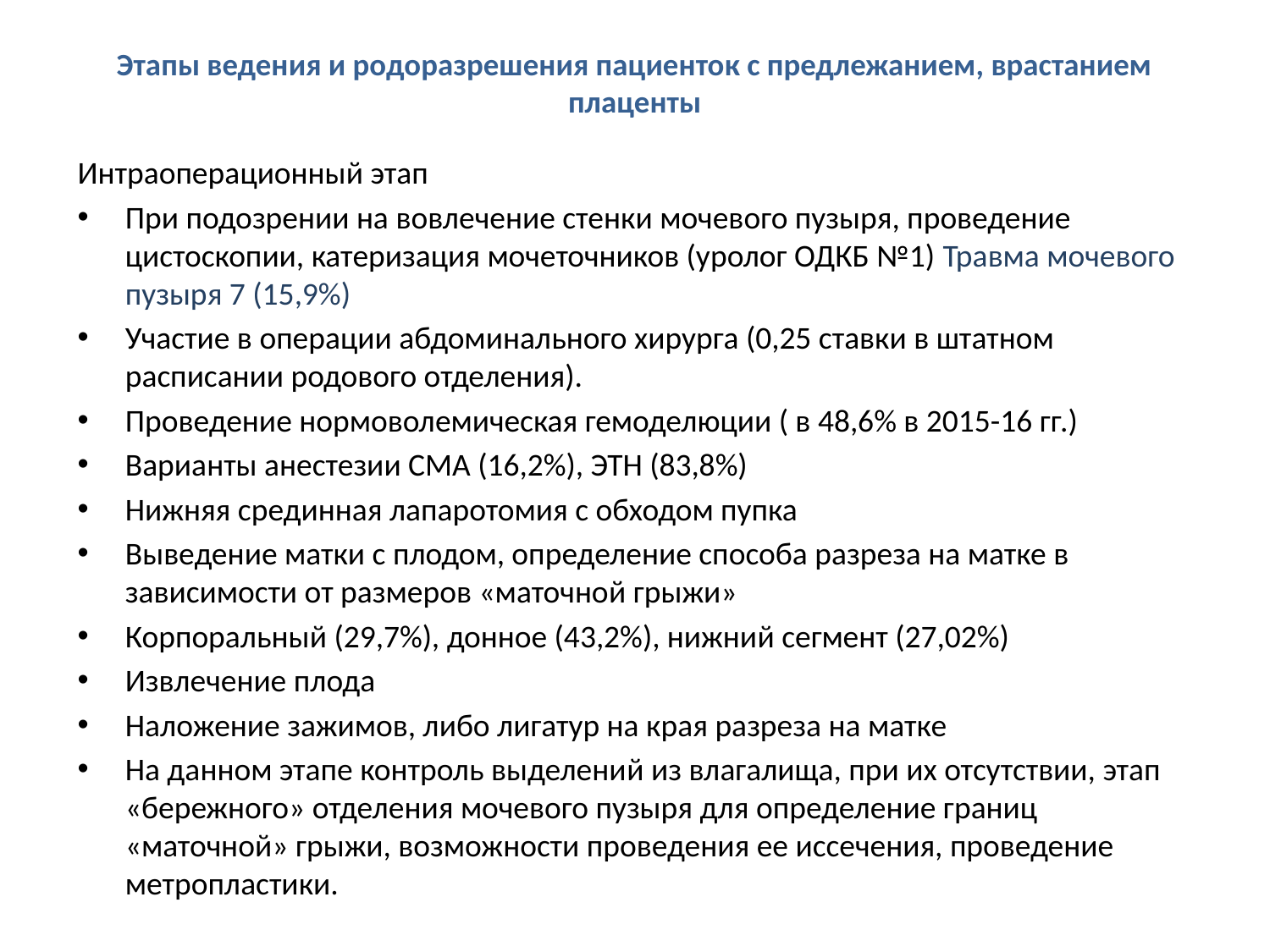

# Этапы ведения и родоразрешения пациенток с предлежанием, врастанием плаценты
Интраоперационный этап
При подозрении на вовлечение стенки мочевого пузыря, проведение цистоскопии, катеризация мочеточников (уролог ОДКБ №1) Травма мочевого пузыря 7 (15,9%)
Участие в операции абдоминального хирурга (0,25 ставки в штатном расписании родового отделения).
Проведение нормоволемическая гемоделюции ( в 48,6% в 2015-16 гг.)
Варианты анестезии СМА (16,2%), ЭТН (83,8%)
Нижняя срединная лапаротомия с обходом пупка
Выведение матки с плодом, определение способа разреза на матке в зависимости от размеров «маточной грыжи»
Корпоральный (29,7%), донное (43,2%), нижний сегмент (27,02%)
Извлечение плода
Наложение зажимов, либо лигатур на края разреза на матке
На данном этапе контроль выделений из влагалища, при их отсутствии, этап «бережного» отделения мочевого пузыря для определение границ «маточной» грыжи, возможности проведения ее иссечения, проведение метропластики.